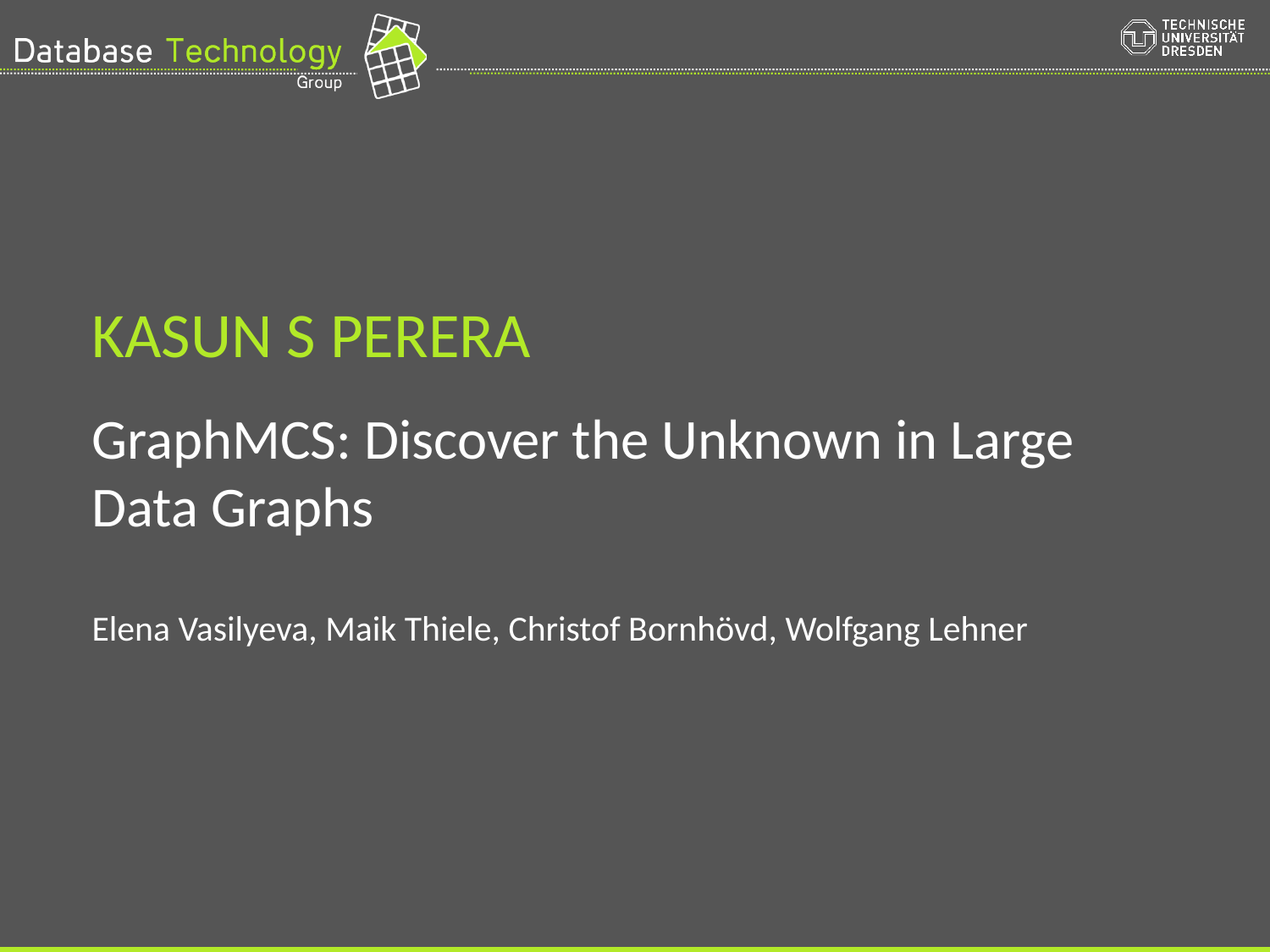

Kasun S perera
# GraphMCS: Discover the Unknown in Large Data Graphs Elena Vasilyeva, Maik Thiele, Christof Bornhövd, Wolfgang Lehner